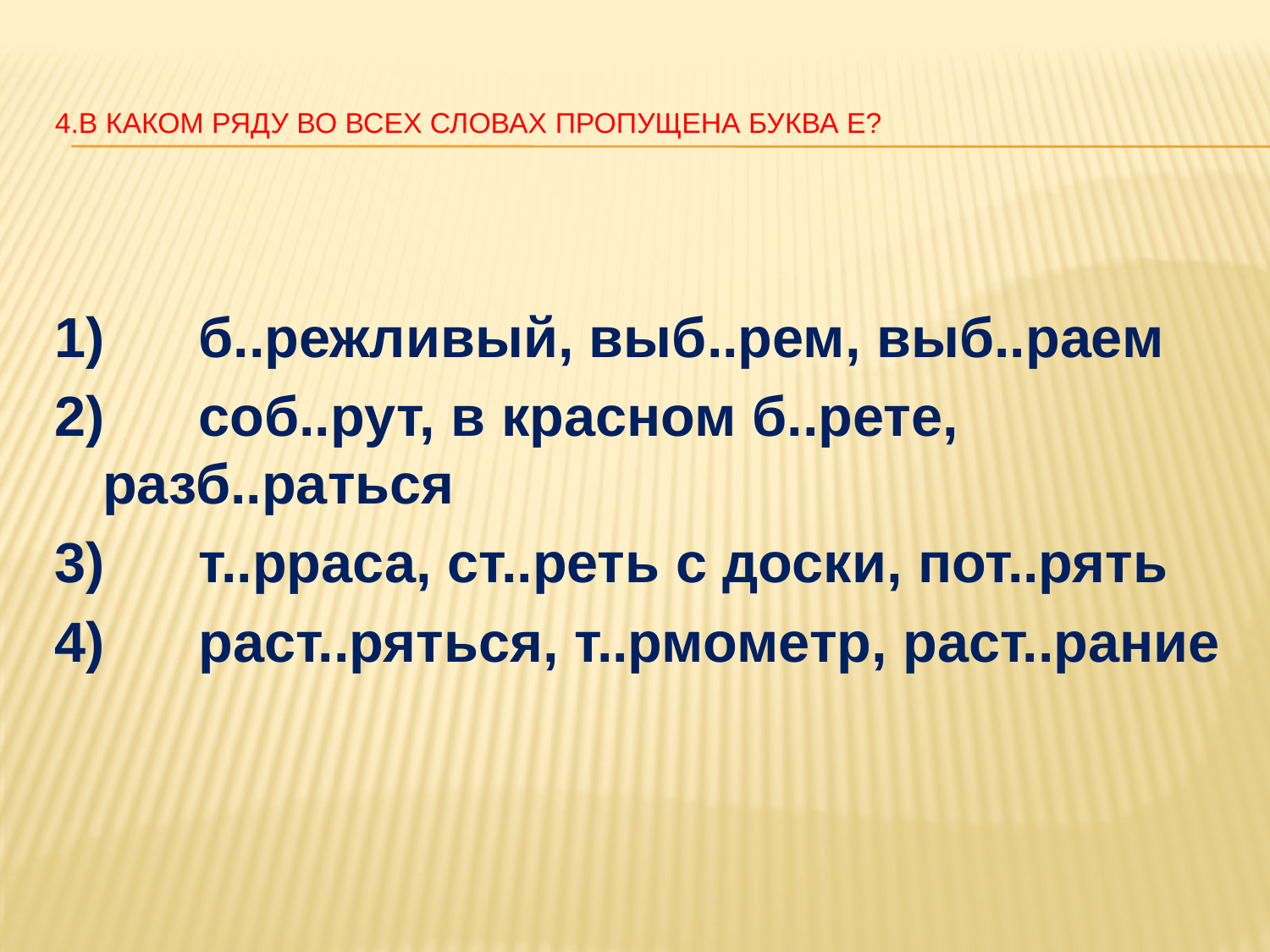

# 4.В каком ряду во всех словах пропущена буква Е?

1)      б..режливый, выб..рем, выб..раем
2)      соб..рут, в красном б..рете, разб..раться
3)      т..рраса, ст..реть с доски, пот..рять
4)      раст..ряться, т..рмометр, раст..рание